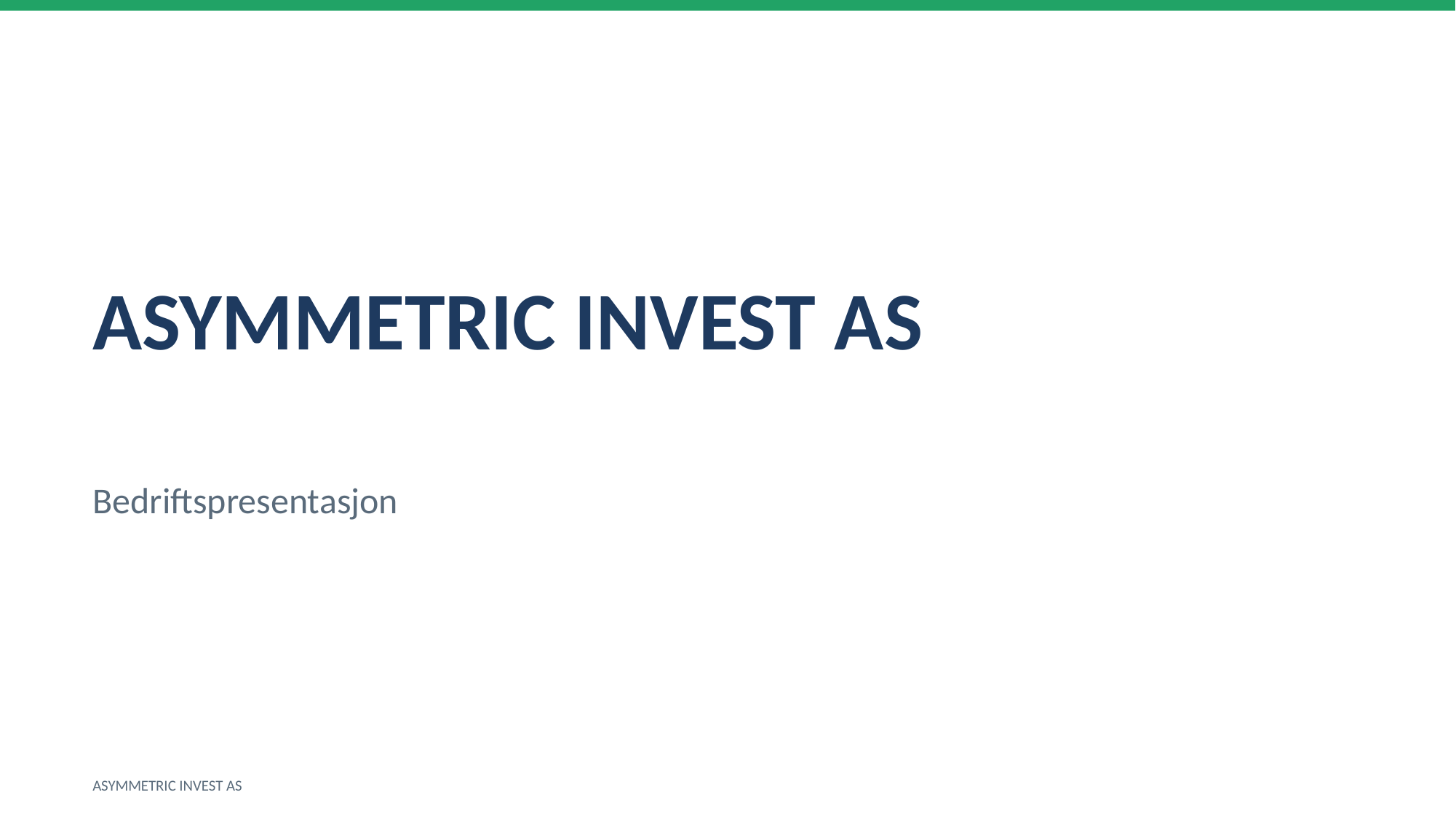

ASYMMETRIC INVEST AS
Bedriftspresentasjon
ASYMMETRIC INVEST AS